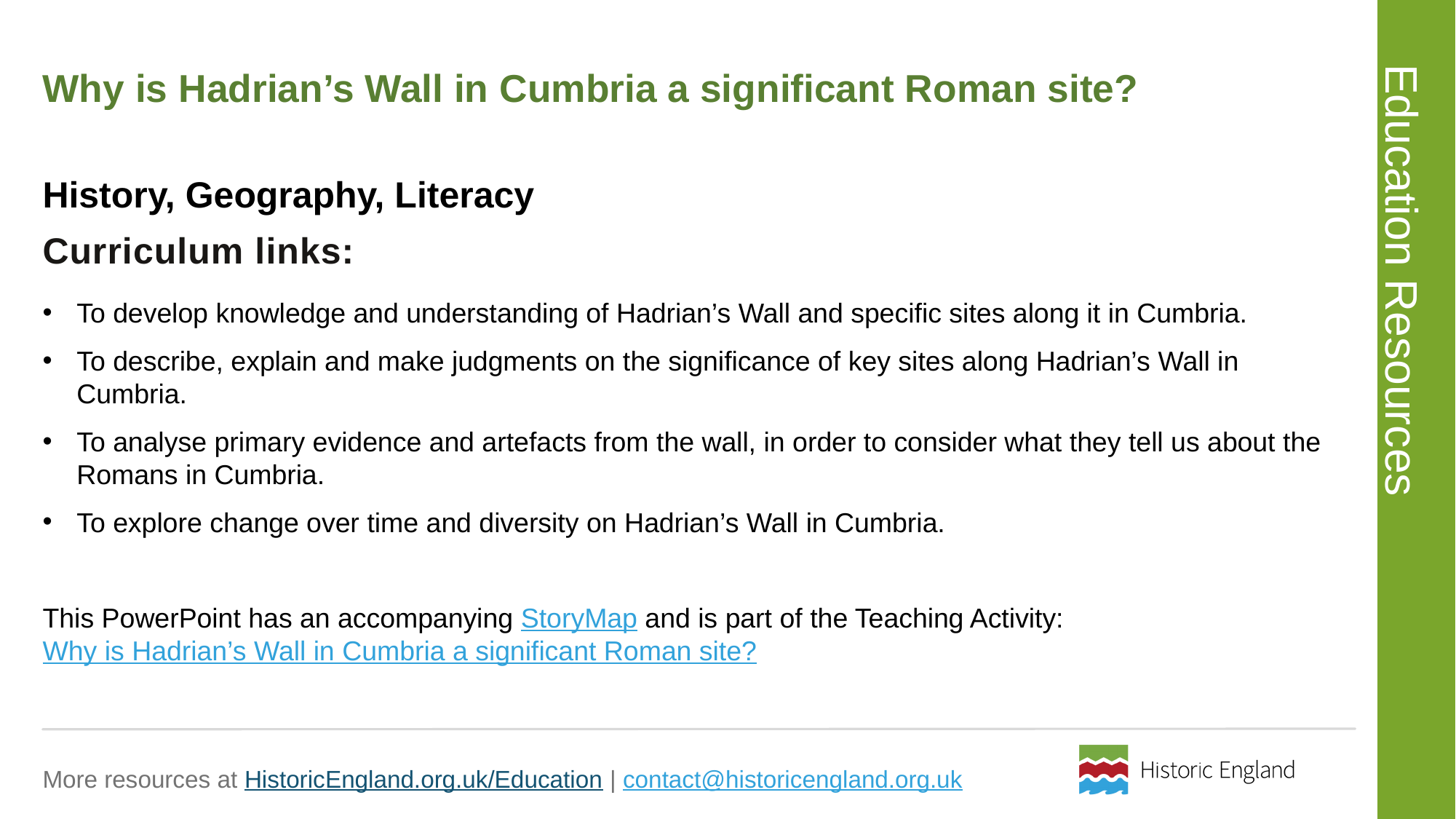

# Why is Hadrian’s Wall in Cumbria a significant Roman site?
History, Geography, Literacy
To develop knowledge and understanding of Hadrian’s Wall and specific sites along it in Cumbria.
To describe, explain and make judgments on the significance of key sites along Hadrian’s Wall in Cumbria.
To analyse primary evidence and artefacts from the wall, in order to consider what they tell us about the Romans in Cumbria.
To explore change over time and diversity on Hadrian’s Wall in Cumbria.

This PowerPoint has an accompanying StoryMap and is part of the Teaching Activity: Why is Hadrian’s Wall in Cumbria a significant Roman site?